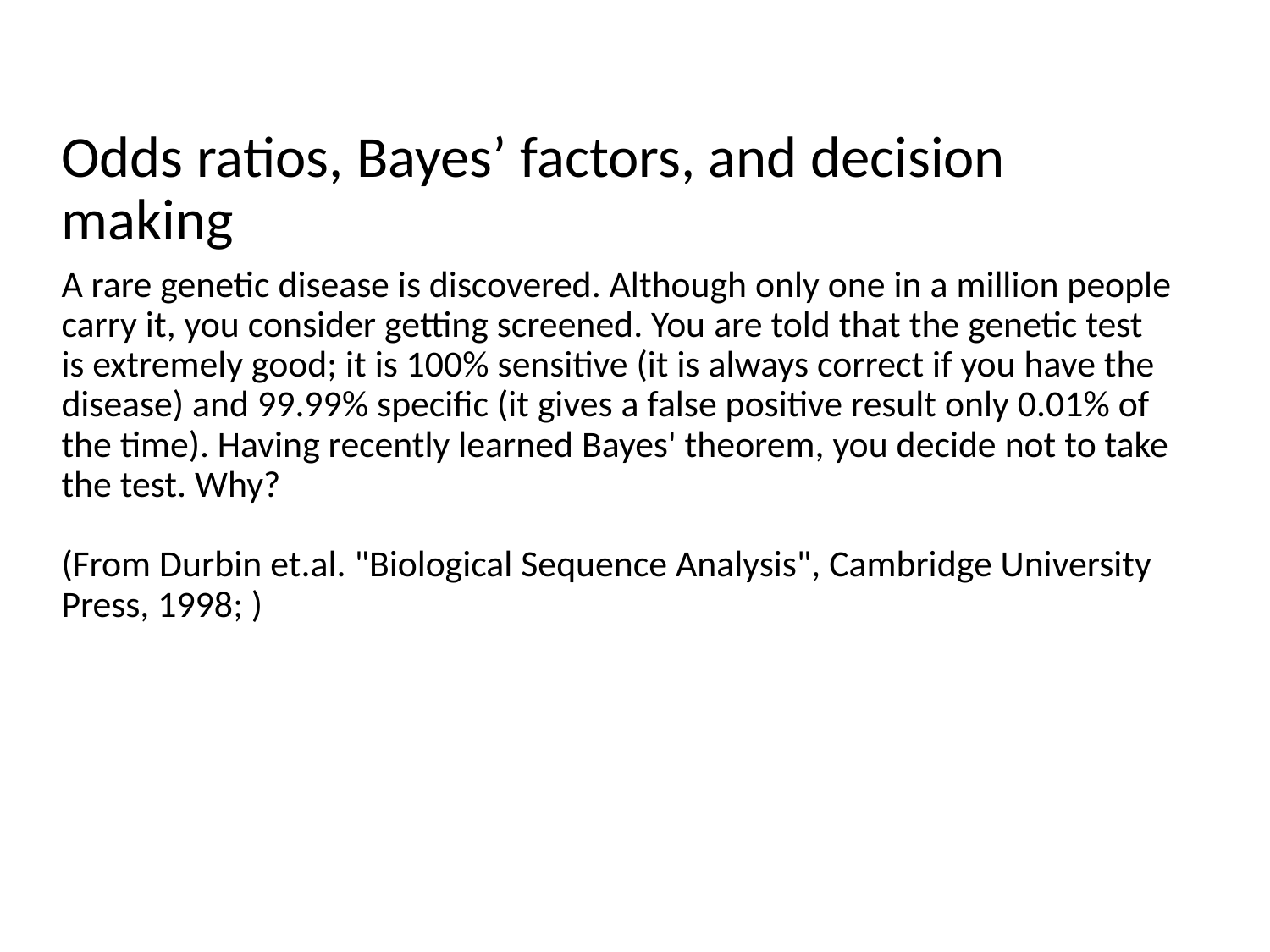

# Odds ratios, Bayes’ factors, and decision making
A rare genetic disease is discovered. Although only one in a million people carry it, you consider getting screened. You are told that the genetic test is extremely good; it is 100% sensitive (it is always correct if you have the disease) and 99.99% specific (it gives a false positive result only 0.01% of the time). Having recently learned Bayes' theorem, you decide not to take the test. Why?
(From Durbin et.al. "Biological Sequence Analysis", Cambridge University Press, 1998; )